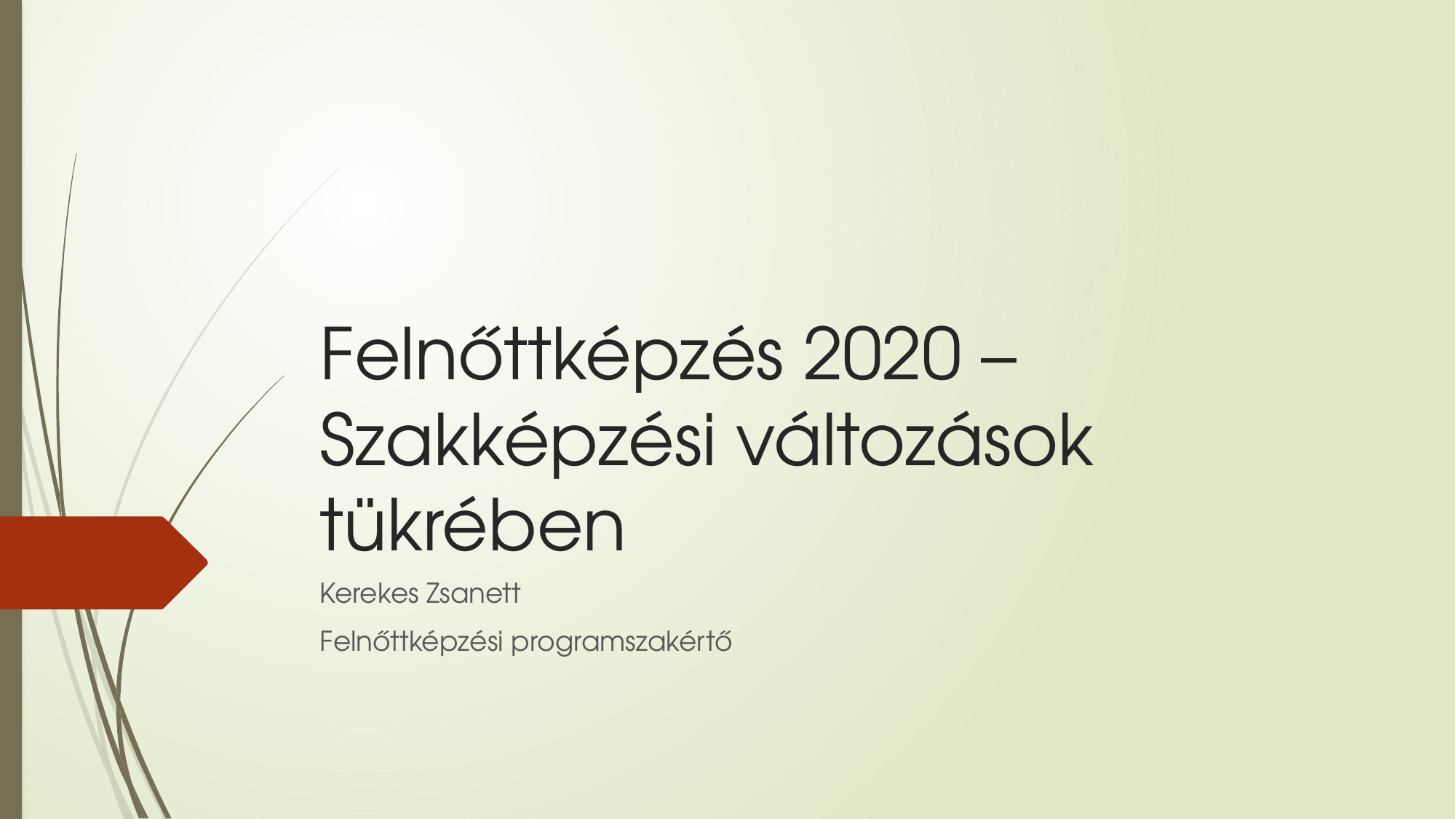

# Felnőttképzés 2020 – Szakképzési változások tükrében
Kerekes Zsanett
Felnőttképzési programszakértő